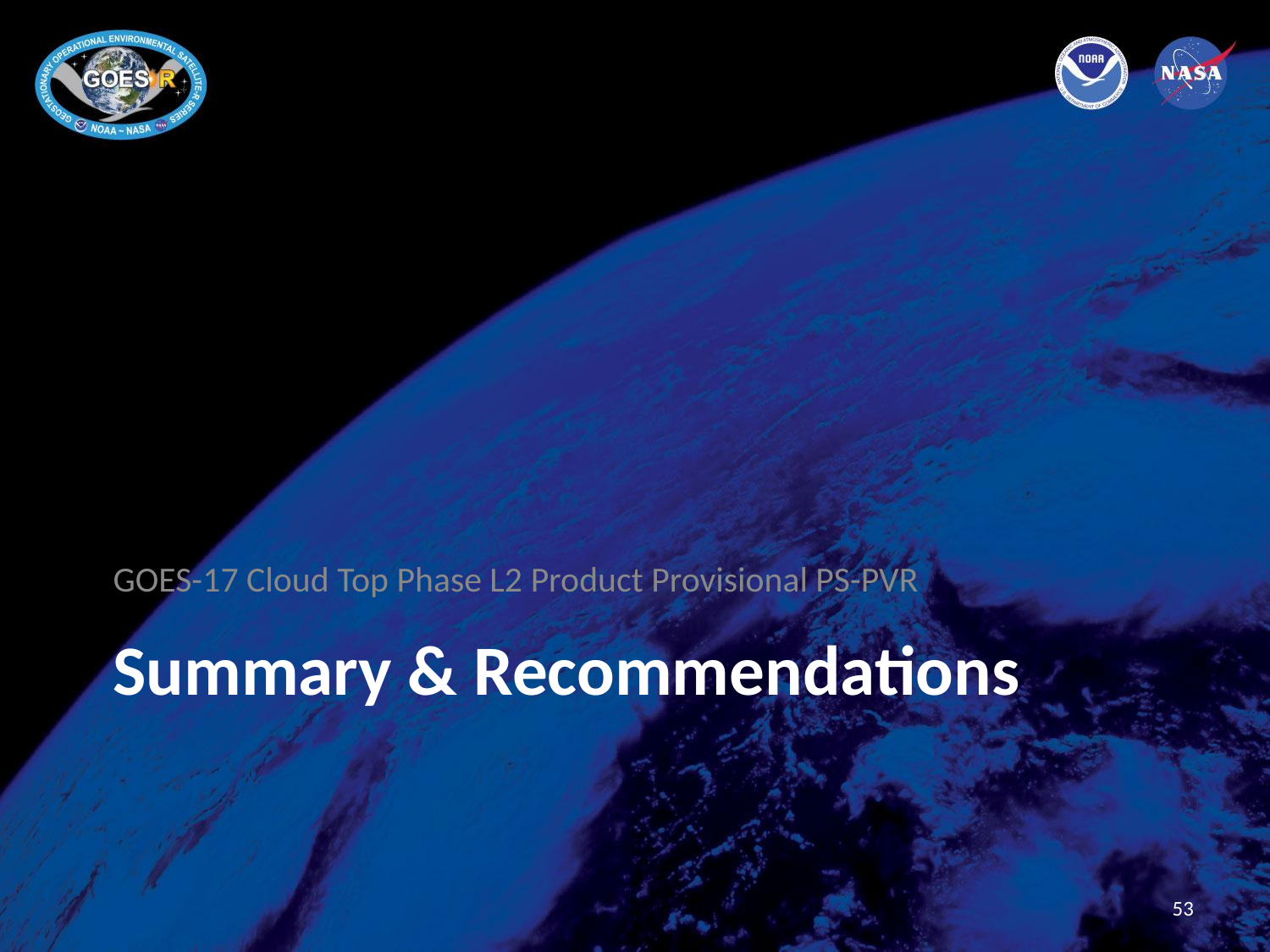

GOES-17 Cloud Top Phase L2 Product Provisional PS-PVR
# Summary & Recommendations
53